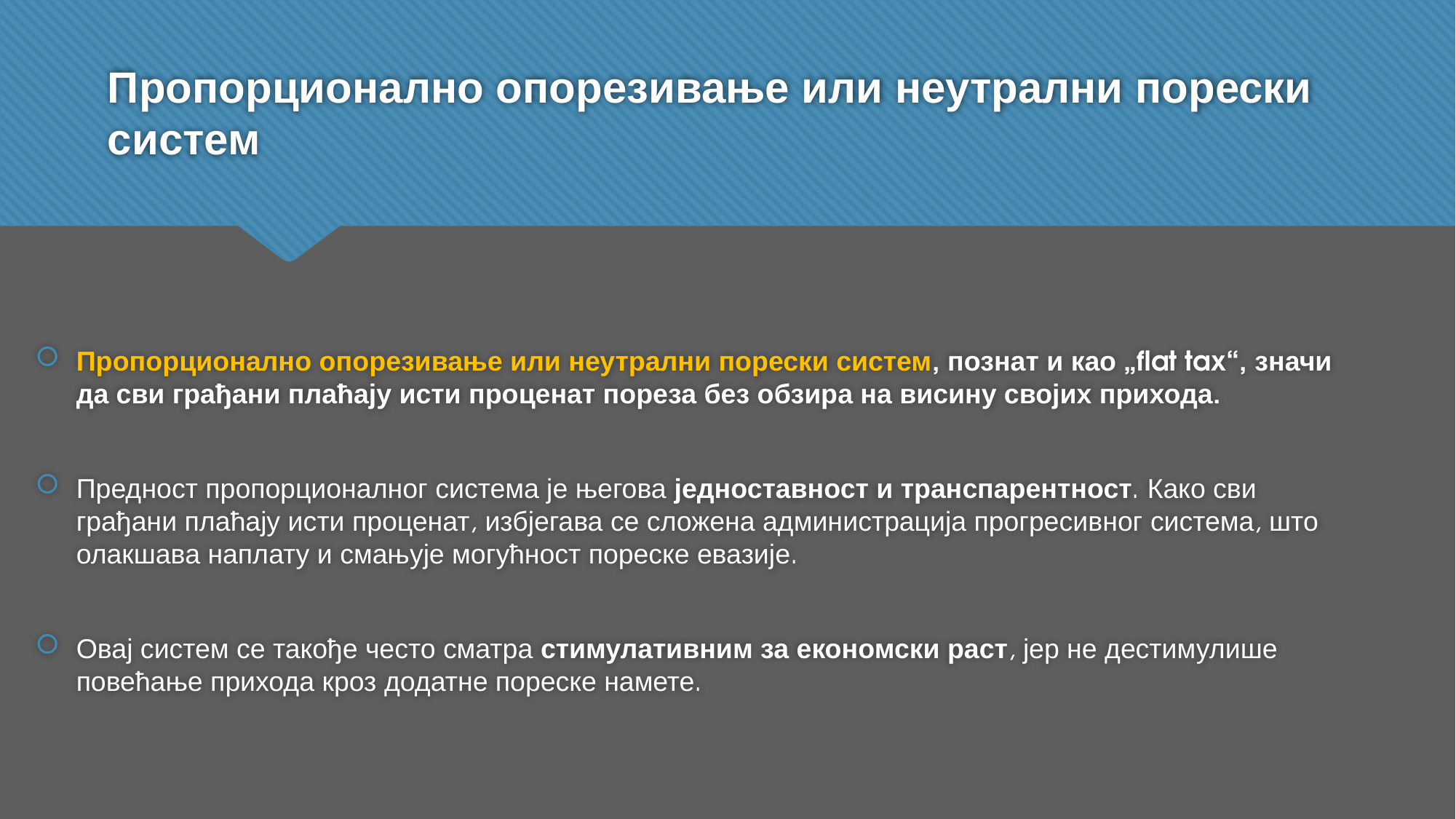

# Пропорционално опорезивање или неутрални порески систем
Пропорционално опорезивање или неутрални порески систем, познат и као „flat tax“, значи да сви грађани плаћају исти проценат пореза без обзира на висину својих прихода.

Предност пропорционалног система је његова једноставност и транспарентност. Како сви грађани плаћају исти проценат, избјегава се сложена администрација прогресивног система, што олакшава наплату и смањује могућност пореске евазије.

Овај систем се такође често сматра стимулативним за економски раст, јер не дестимулише повећање прихода кроз додатне пореске намете.